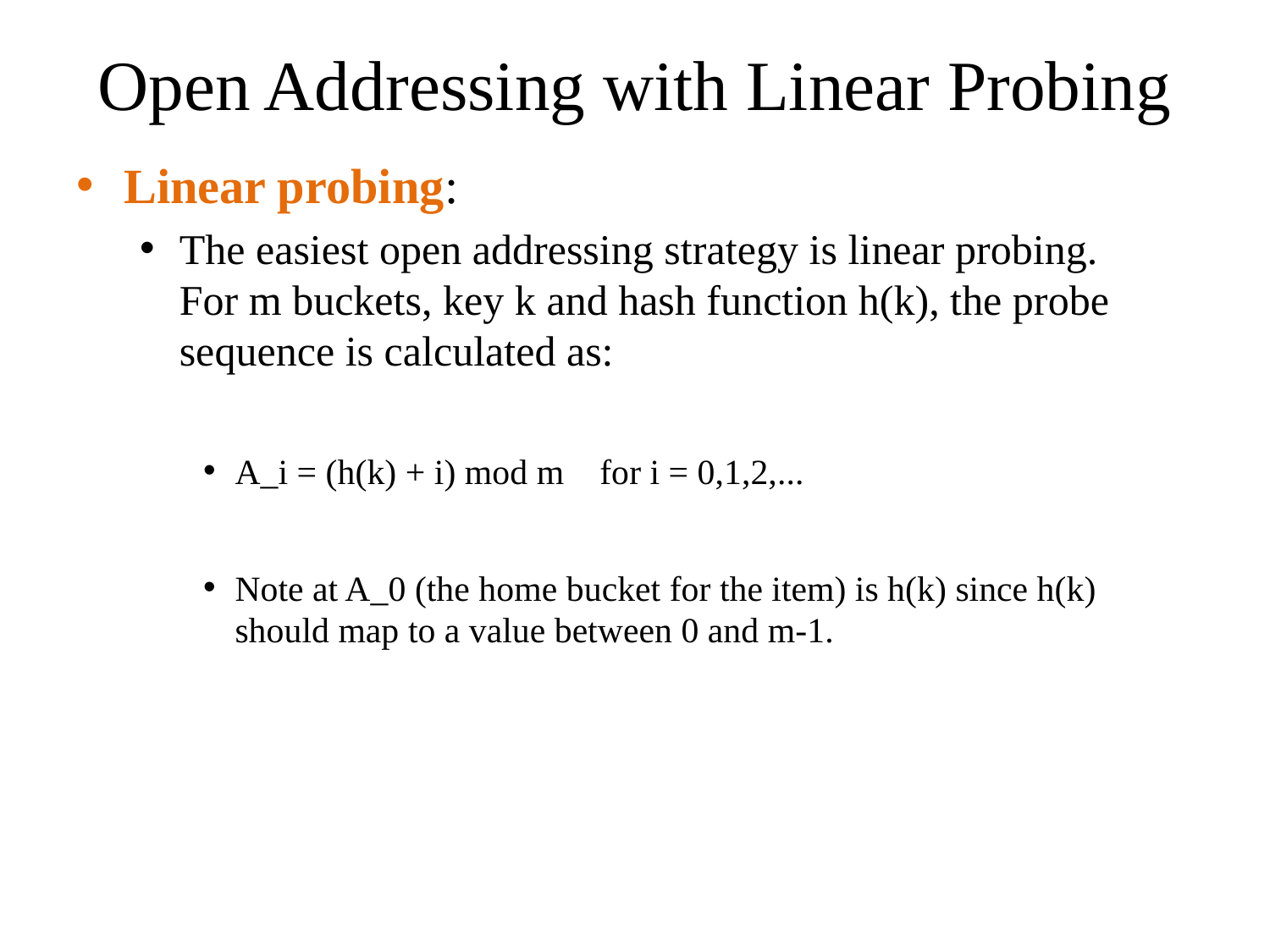

# Open Addressing with Linear Probing
Linear probing:
The easiest open addressing strategy is linear probing.
For m buckets, key k and hash function h(k), the probe sequence is calculated as:

A_i = (h(k) + i) mod m    for i = 0,1,2,...

Note at A_0 (the home bucket for the item) is h(k) since h(k) should map to a value between 0 and m-1.